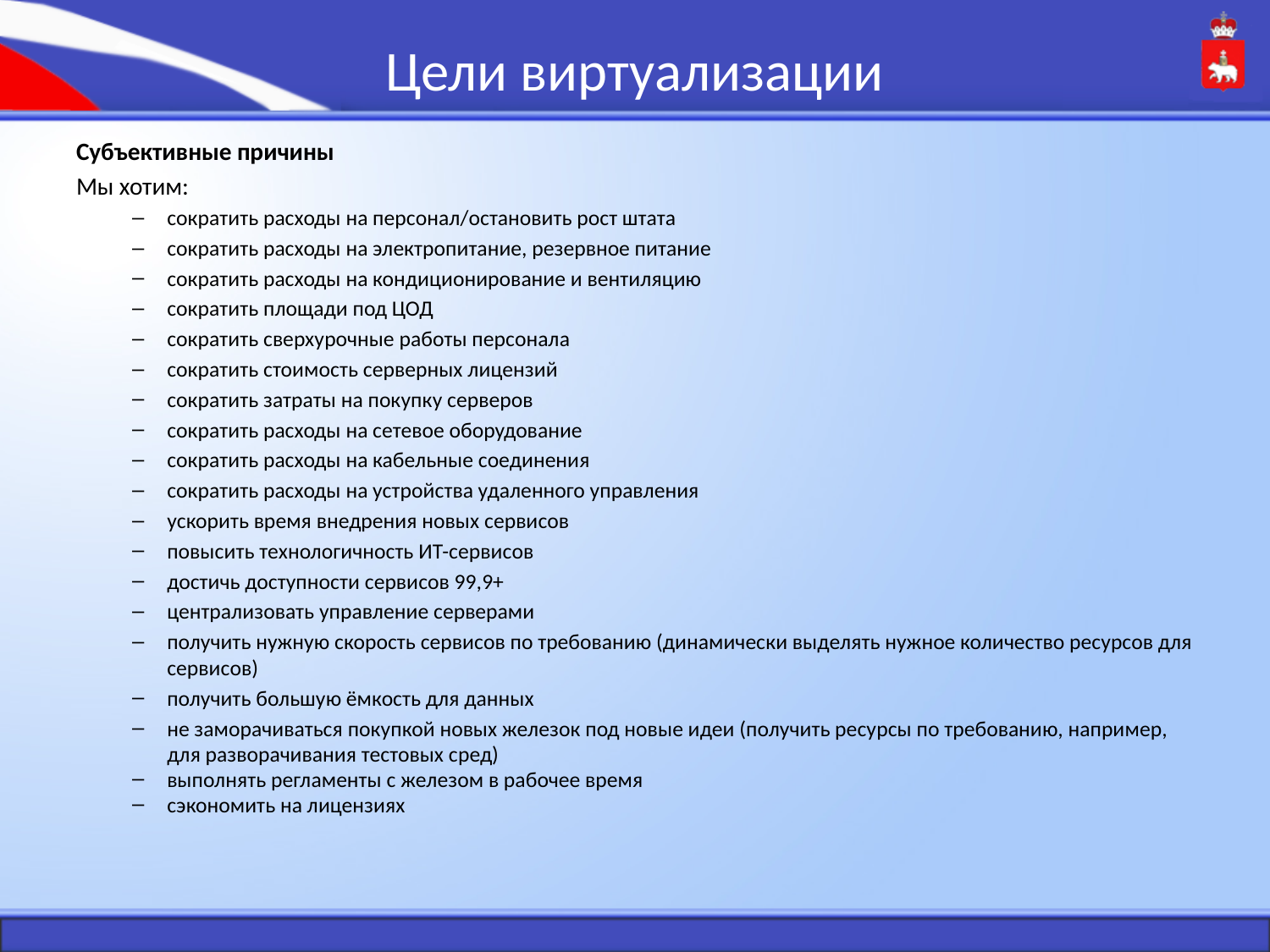

# Цели виртуализации
Субъективные причины
Мы хотим:
сократить расходы на персонал/остановить рост штата
сократить расходы на электропитание, резервное питание
сократить расходы на кондиционирование и вентиляцию
сократить площади под ЦОД
сократить сверхурочные работы персонала
сократить стоимость серверных лицензий
сократить затраты на покупку серверов
сократить расходы на сетевое оборудование
сократить расходы на кабельные соединения
сократить расходы на устройства удаленного управления
ускорить время внедрения новых сервисов
повысить технологичность ИТ-сервисов
достичь доступности сервисов 99,9+
централизовать управление серверами
получить нужную скорость сервисов по требованию (динамически выделять нужное количество ресурсов для сервисов)
получить большую ёмкость для данных
не заморачиваться покупкой новых железок под новые идеи (получить ресурсы по требованию, например, для разворачивания тестовых сред)
выполнять регламенты с железом в рабочее время
сэкономить на лицензиях